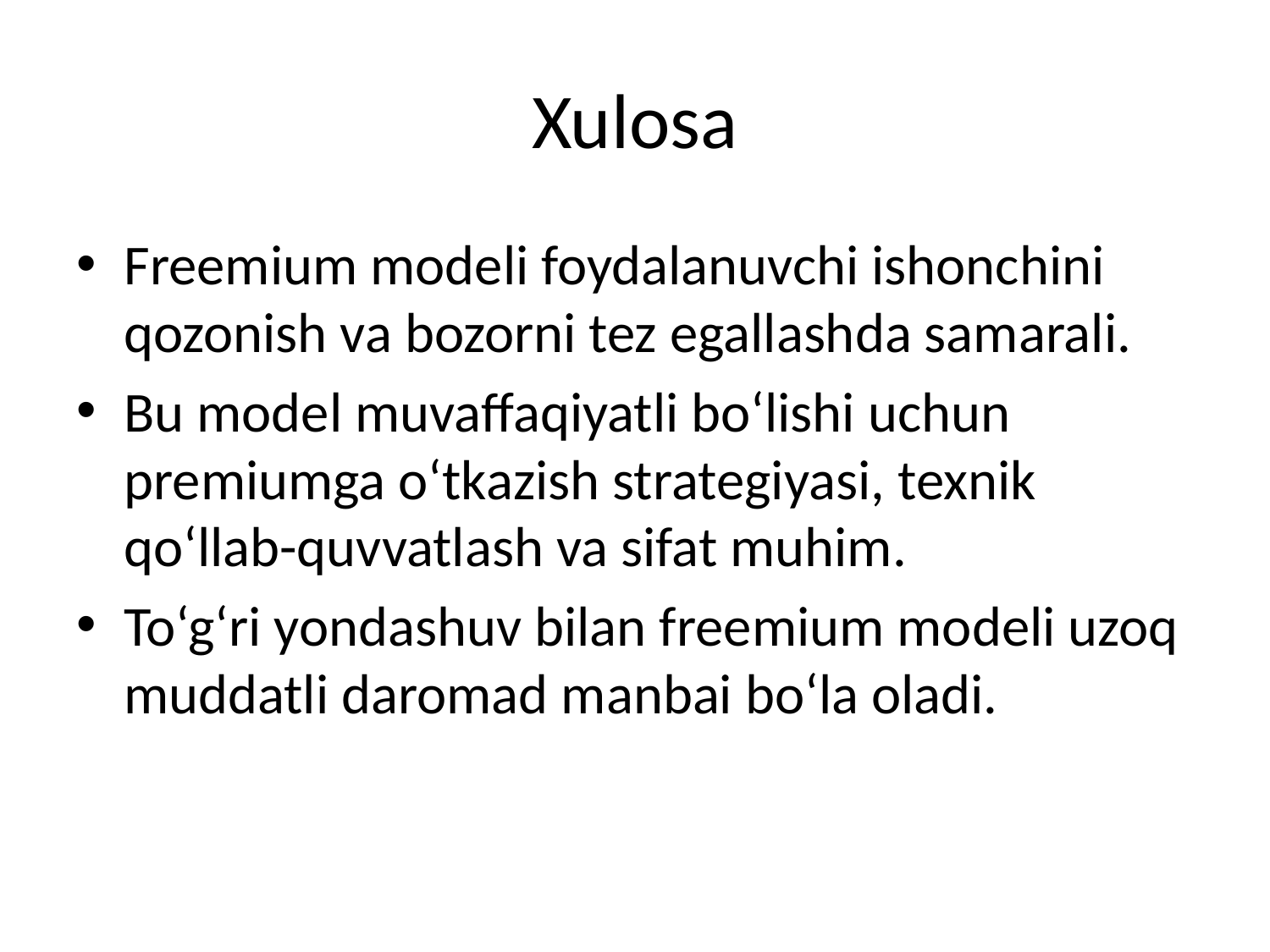

# Xulosa
Freemium modeli foydalanuvchi ishonchini qozonish va bozorni tez egallashda samarali.
Bu model muvaffaqiyatli bo‘lishi uchun premiumga o‘tkazish strategiyasi, texnik qo‘llab-quvvatlash va sifat muhim.
To‘g‘ri yondashuv bilan freemium modeli uzoq muddatli daromad manbai bo‘la oladi.